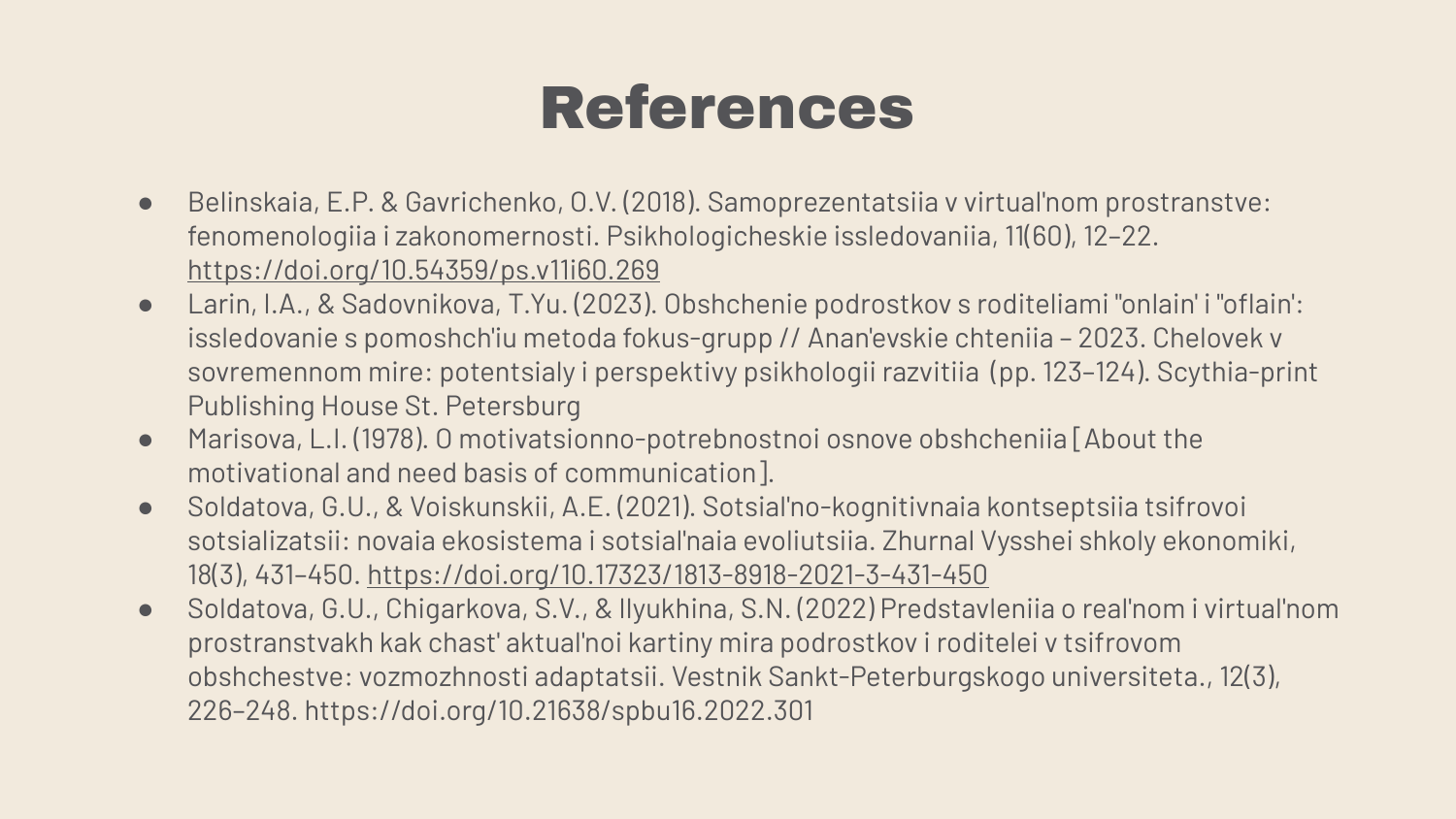

10
# References
Belinskaia, E.P. & Gavrichenko, O.V. (2018). Samoprezentatsiia v virtual'nom prostranstve: fenomenologiia i zakonomernosti. Psikhologicheskie issledovaniia, 11(60), 12–22. https://doi.org/10.54359/ps.v11i60.269
Larin, I.A., & Sadovnikova, T.Yu. (2023). Obshchenie podrostkov s roditeliami "onlain' i "oflain': issledovanie s pomoshch'iu metoda fokus-grupp // Anan'evskie chteniia – 2023. Chelovek v sovremennom mire: potentsialy i perspektivy psikhologii razvitiia  (pp. 123–124). Scythia-print Publishing House St. Petersburg
Marisova, L.I. (1978). O motivatsionno-potrebnostnoi osnove obshcheniia [About the motivational and need basis of communication].
Soldatova, G.U., & Voiskunskii, A.E. (2021). Sotsial'no-kognitivnaia kontseptsiia tsifrovoi sotsializatsii: novaia ekosistema i sotsial'naia evoliutsiia. Zhurnal Vysshei shkoly ekonomiki, 18(3), 431–450. https://doi.org/10.17323/1813-8918-2021-3-431-450
Soldatova, G.U., Chigarkova, S.V., & Ilyukhina, S.N. (2022) Predstavleniia o real'nom i virtual'nom prostranstvakh kak chast' aktual'noi kartiny mira podrostkov i roditelei v tsifrovom obshchestve: vozmozhnosti adaptatsii. Vestnik Sankt-Peterburgskogo universiteta., 12(3), 226–248. https://doi.org/10.21638/spbu16.2022.301